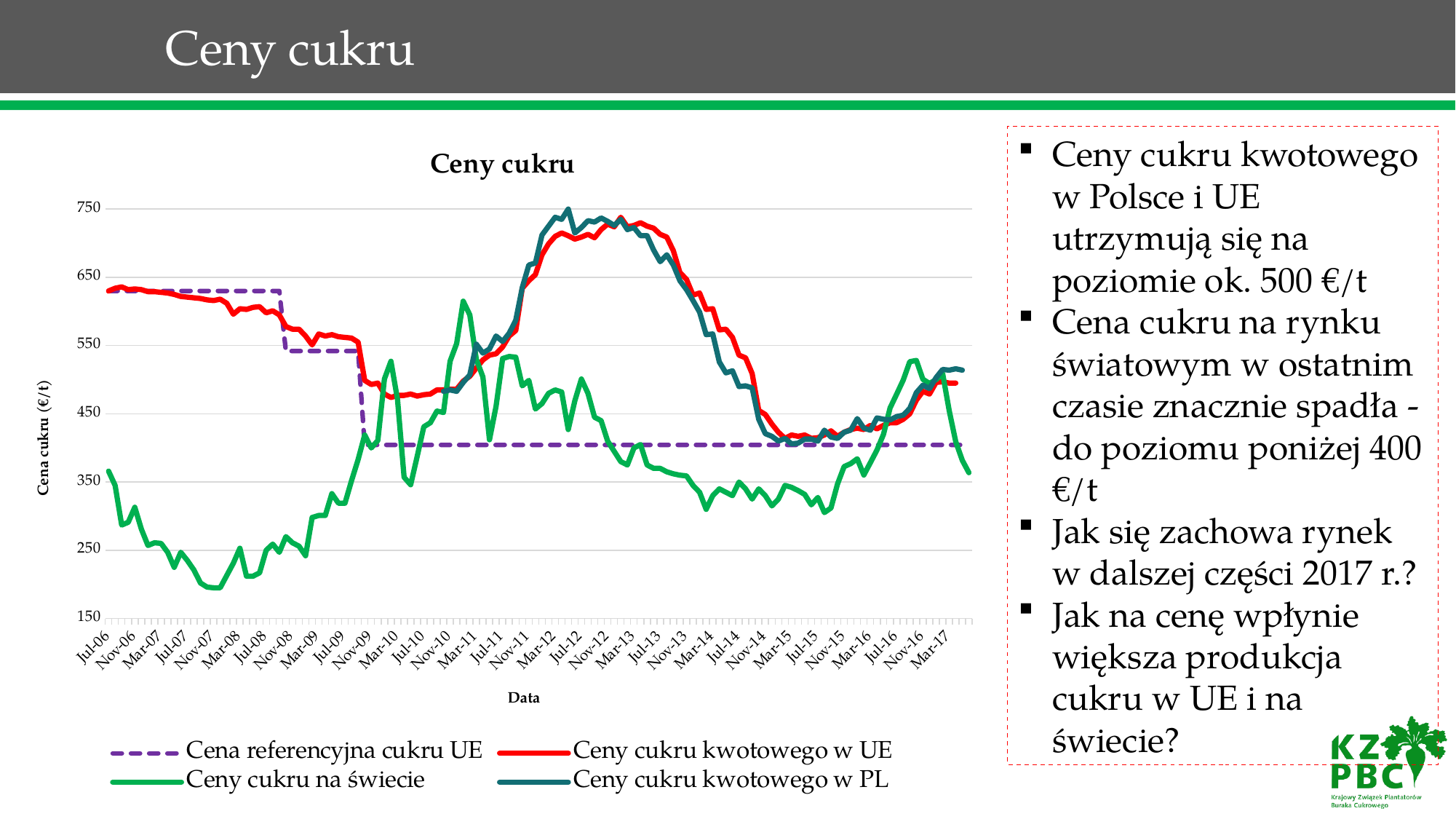

# Ceny cukru

[unsupported chart]

Ceny cukru kwotowego w Polsce i UE utrzymują się na poziomie ok. 500 €/t
Cena cukru na rynku światowym w ostatnim czasie znacznie spadła - do poziomu poniżej 400 €/t
Jak się zachowa rynek w dalszej części 2017 r.?
Jak na cenę wpłynie większa produkcja cukru w UE i na świecie?